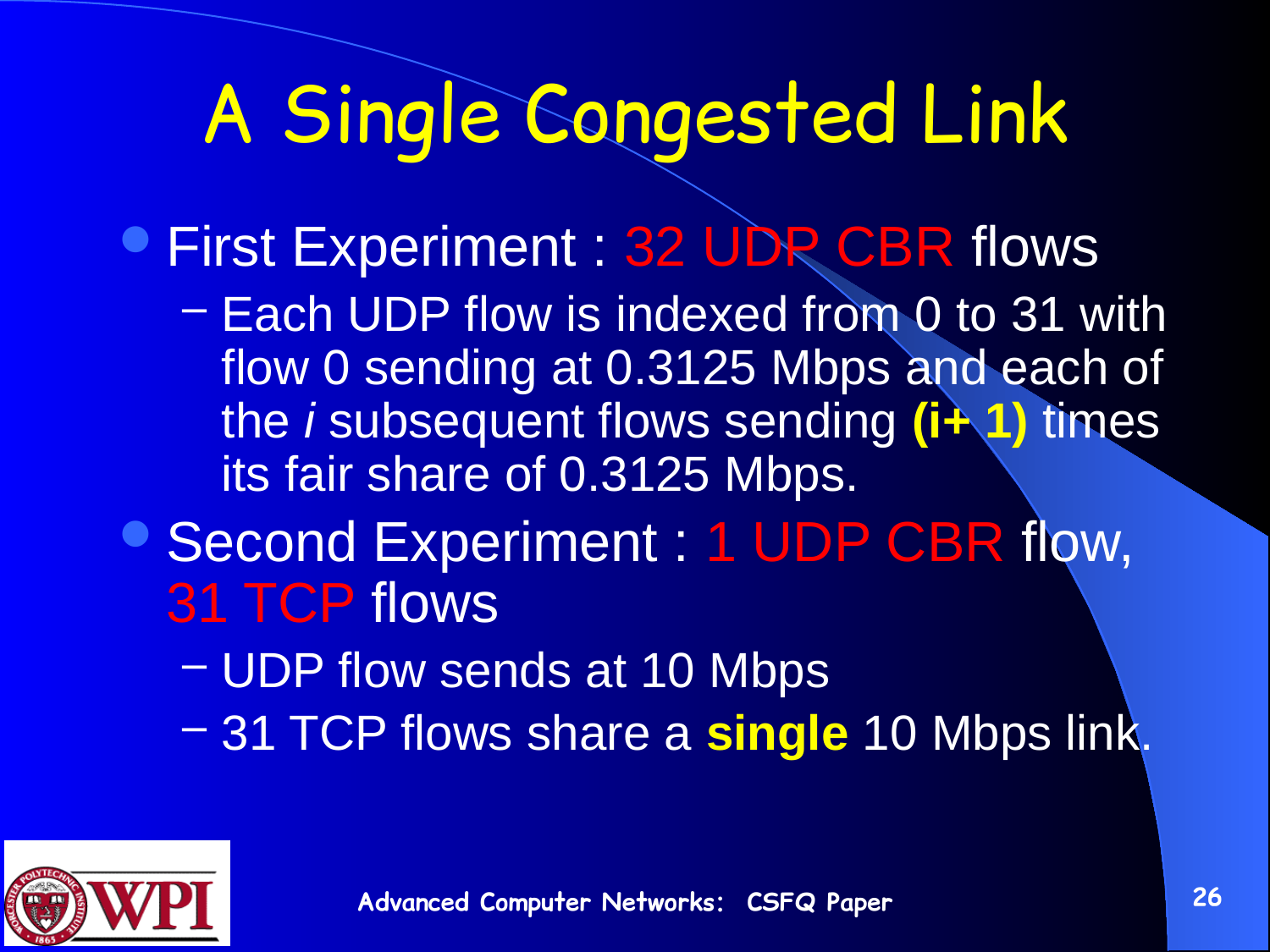

# A Single Congested Link
First Experiment : 32 UDP CBR flows
Each UDP flow is indexed from 0 to 31 with flow 0 sending at 0.3125 Mbps and each of the i subsequent flows sending (i+ 1) times its fair share of 0.3125 Mbps.
Second Experiment : 1 UDP CBR flow, 31 TCP flows
UDP flow sends at 10 Mbps
31 TCP flows share a single 10 Mbps link.
26
Advanced Computer Networks:  CSFQ Paper